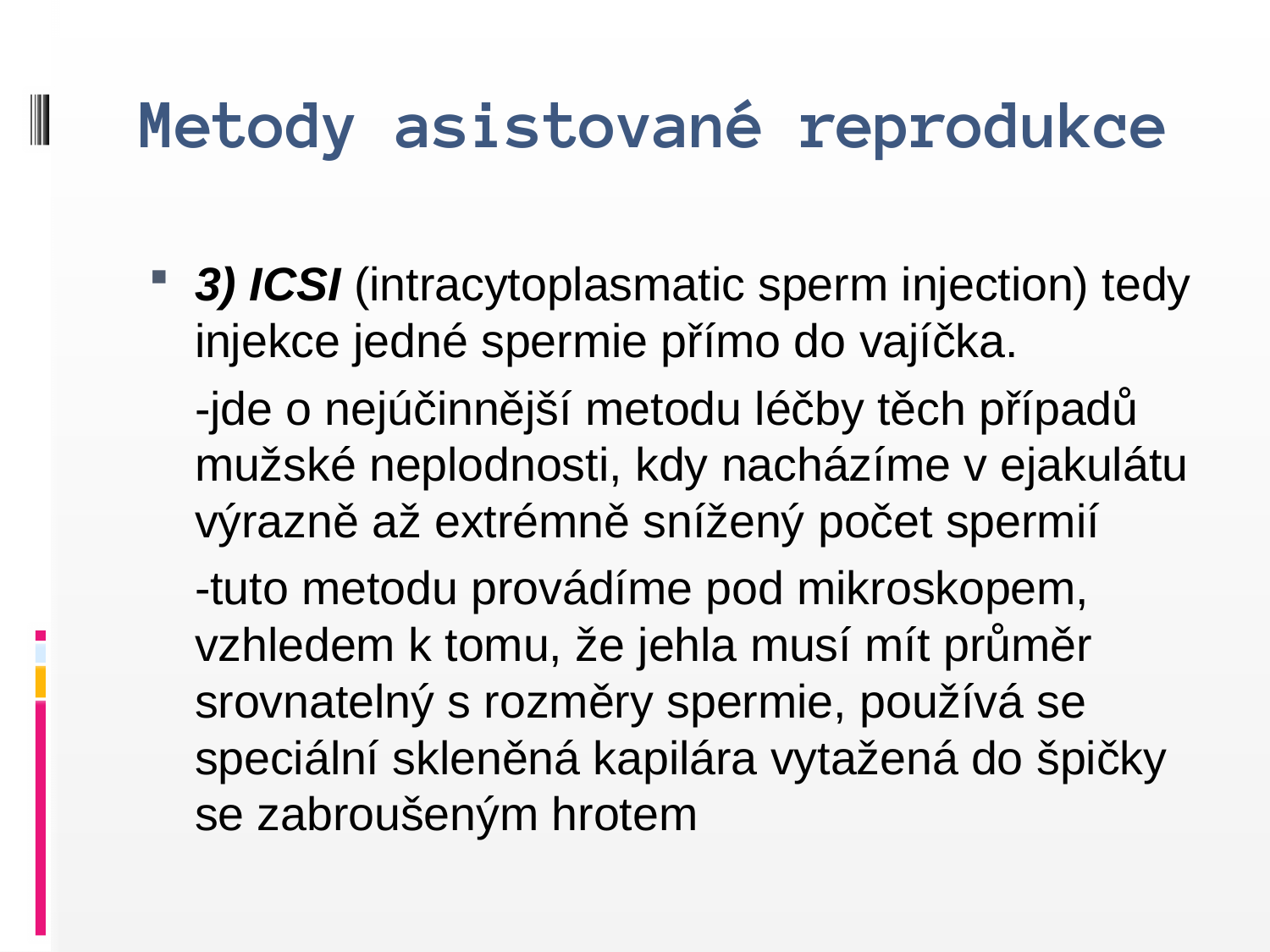

# Metody asistované reprodukce
3) ICSI (intracytoplasmatic sperm injection) tedy injekce jedné spermie přímo do vajíčka.
	-jde o nejúčinnější metodu léčby těch případů mužské neplodnosti, kdy nacházíme v ejakulátu výrazně až extrémně snížený počet spermií
	-tuto metodu provádíme pod mikroskopem, vzhledem k tomu, že jehla musí mít průměr srovnatelný s rozměry spermie, používá se speciální skleněná kapilára vytažená do špičky se zabroušeným hrotem